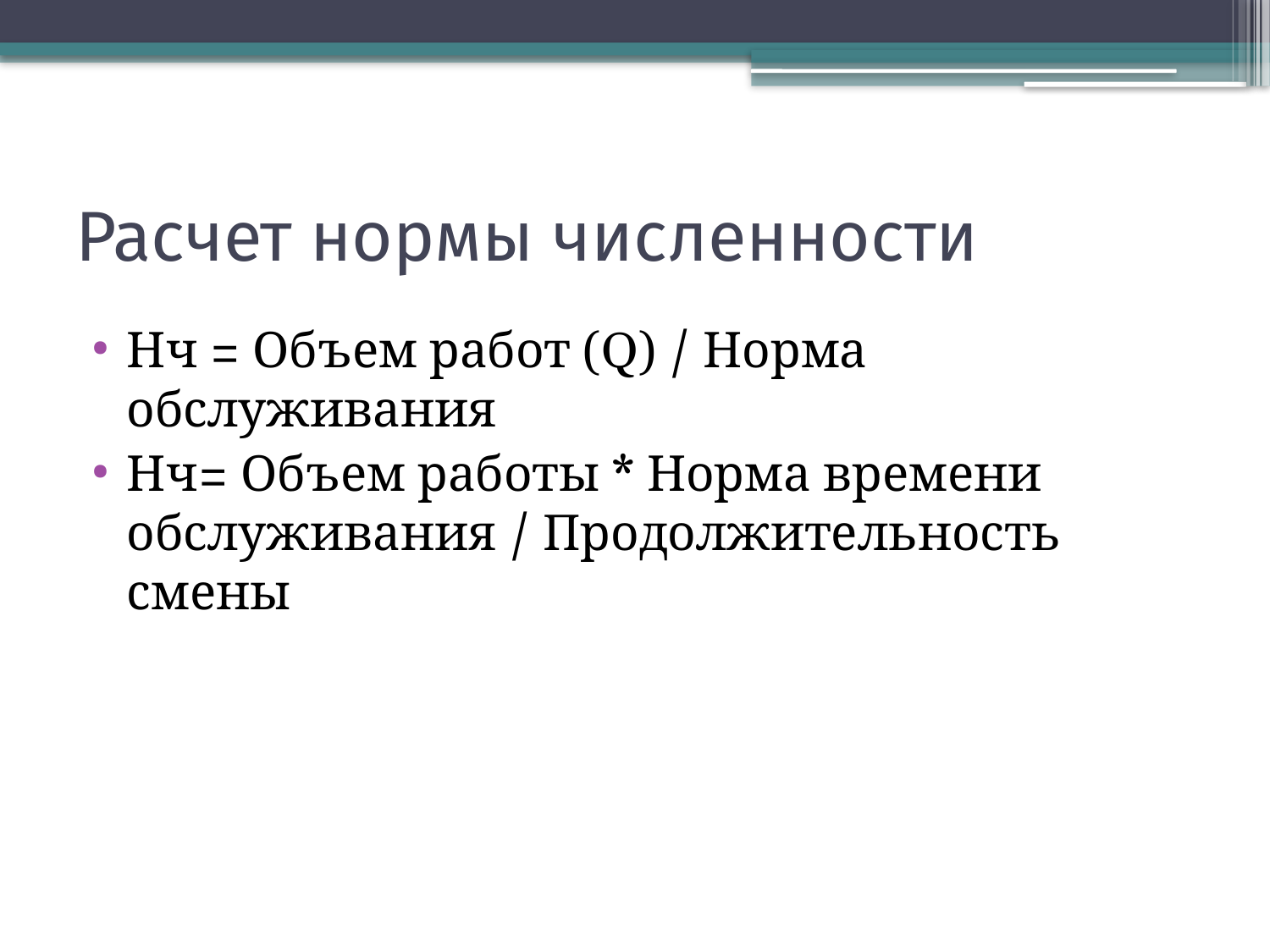

# Расчет нормы численности
Нч = Объем работ (Q) / Норма обслуживания
Нч= Объем работы * Норма времени обслуживания / Продолжительность смены